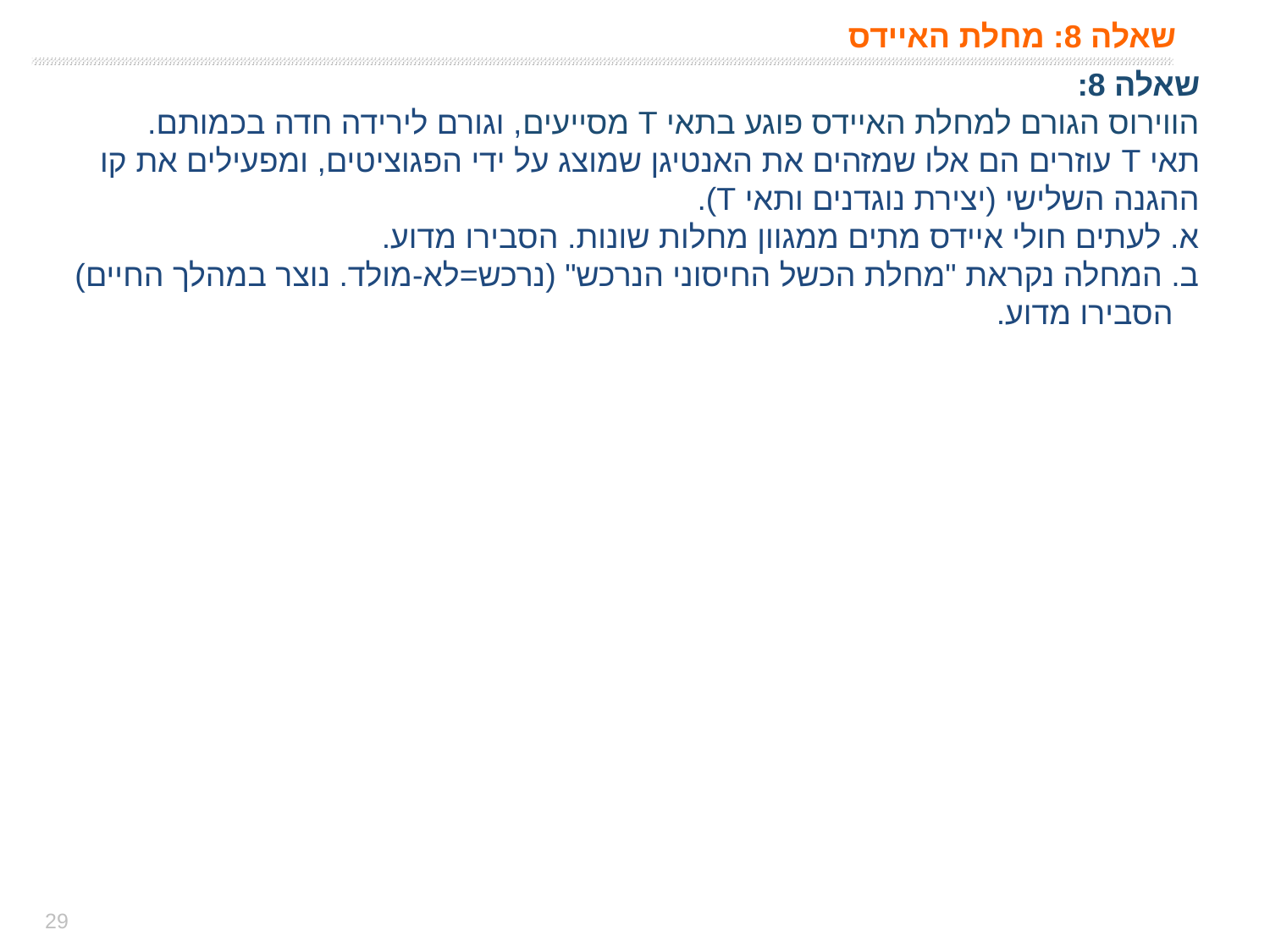

# שאלה 8: מחלת האיידס

שאלה 8:
הווירוס הגורם למחלת האיידס פוגע בתאי T מסייעים, וגורם לירידה חדה בכמותם.
תאי T עוזרים הם אלו שמזהים את האנטיגן שמוצג על ידי הפגוציטים, ומפעילים את קו ההגנה השלישי (יצירת נוגדנים ותאי T).
א. לעתים חולי איידס מתים ממגוון מחלות שונות. הסבירו מדוע.
ב. המחלה נקראת "מחלת הכשל החיסוני הנרכש" (נרכש=לא-מולד. נוצר במהלך החיים)
   הסבירו מדוע.
29